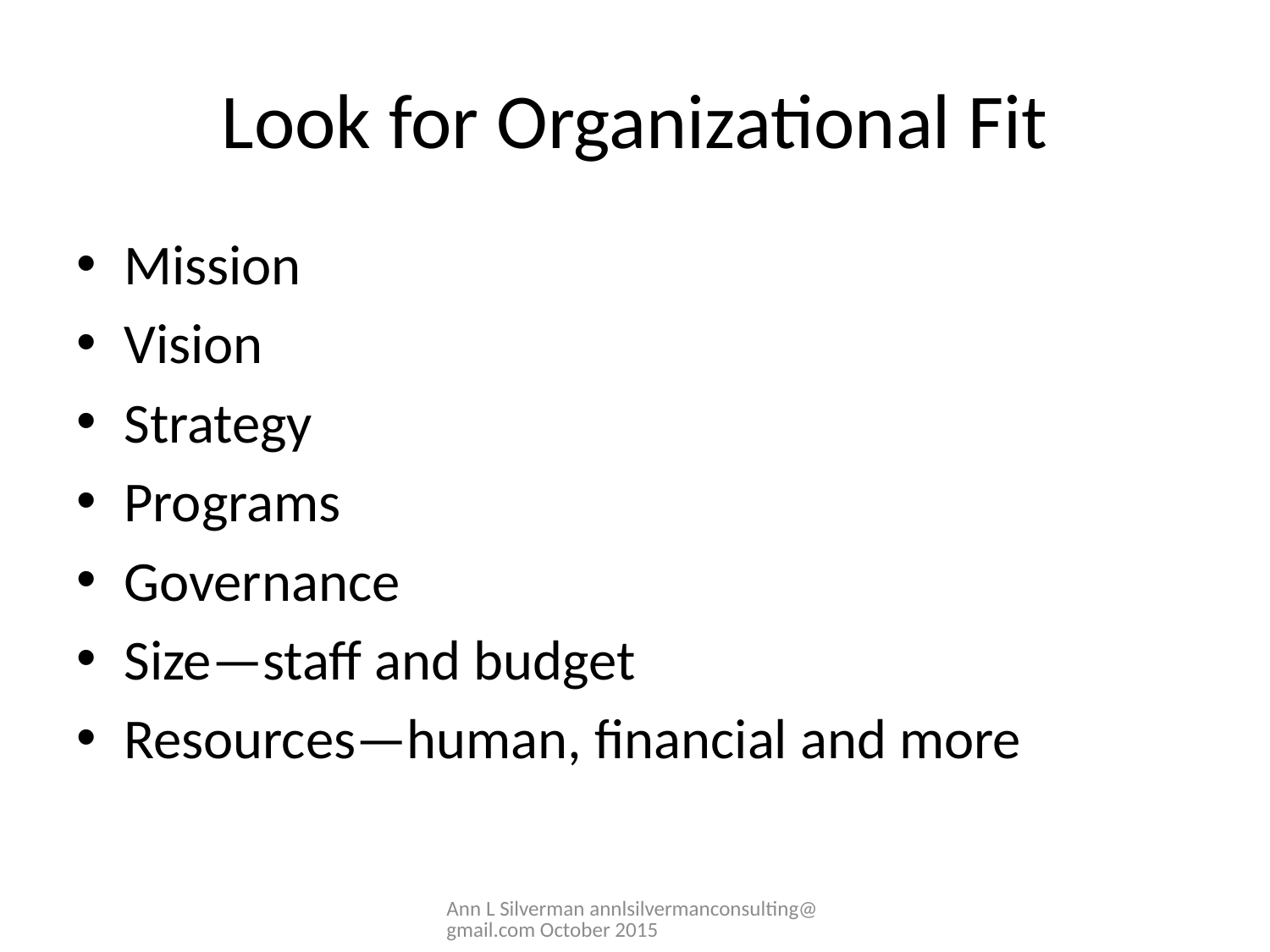

# Look for Organizational Fit
Mission
Vision
Strategy
Programs
Governance
Size—staff and budget
Resources—human, financial and more
Ann L Silverman annlsilvermanconsulting@gmail.com October 2015